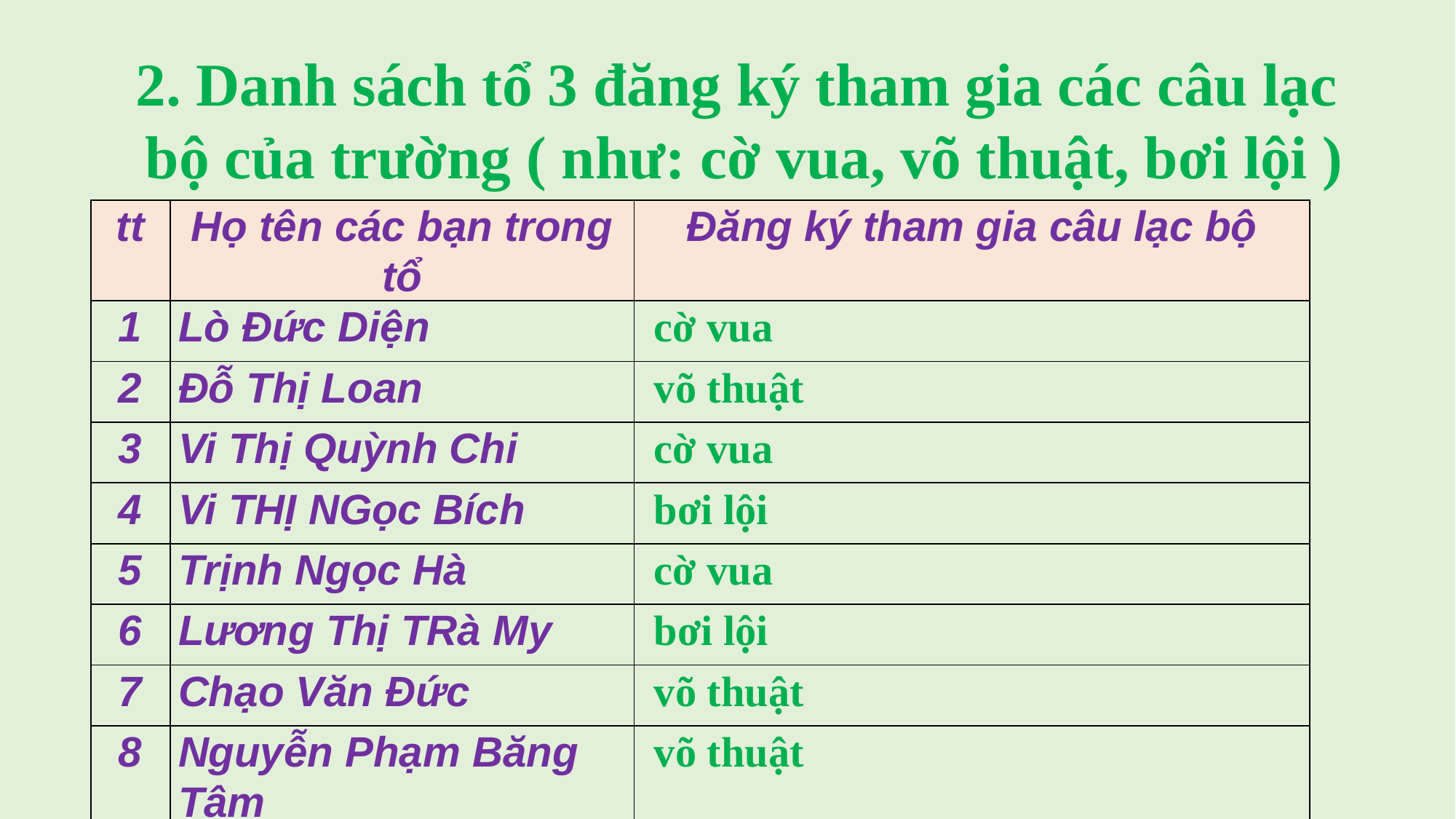

2. Danh sách tổ 3 đăng ký tham gia các câu lạc
bộ của trường ( như: cờ vua, võ thuật, bơi lội )
| tt | Họ tên các bạn trong tổ | Đăng ký tham gia câu lạc bộ |
| --- | --- | --- |
| 1 | Lò Đức Diện | cờ vua |
| 2 | Đỗ Thị Loan | võ thuật |
| 3 | Vi Thị Quỳnh Chi | cờ vua |
| 4 | Vi THỊ NGọc Bích | bơi lội |
| 5 | Trịnh Ngọc Hà | cờ vua |
| 6 | Lương Thị TRà My | bơi lội |
| 7 | Chạo Văn Đức | võ thuật |
| 8 | Nguyễn Phạm Băng Tâm | võ thuật |